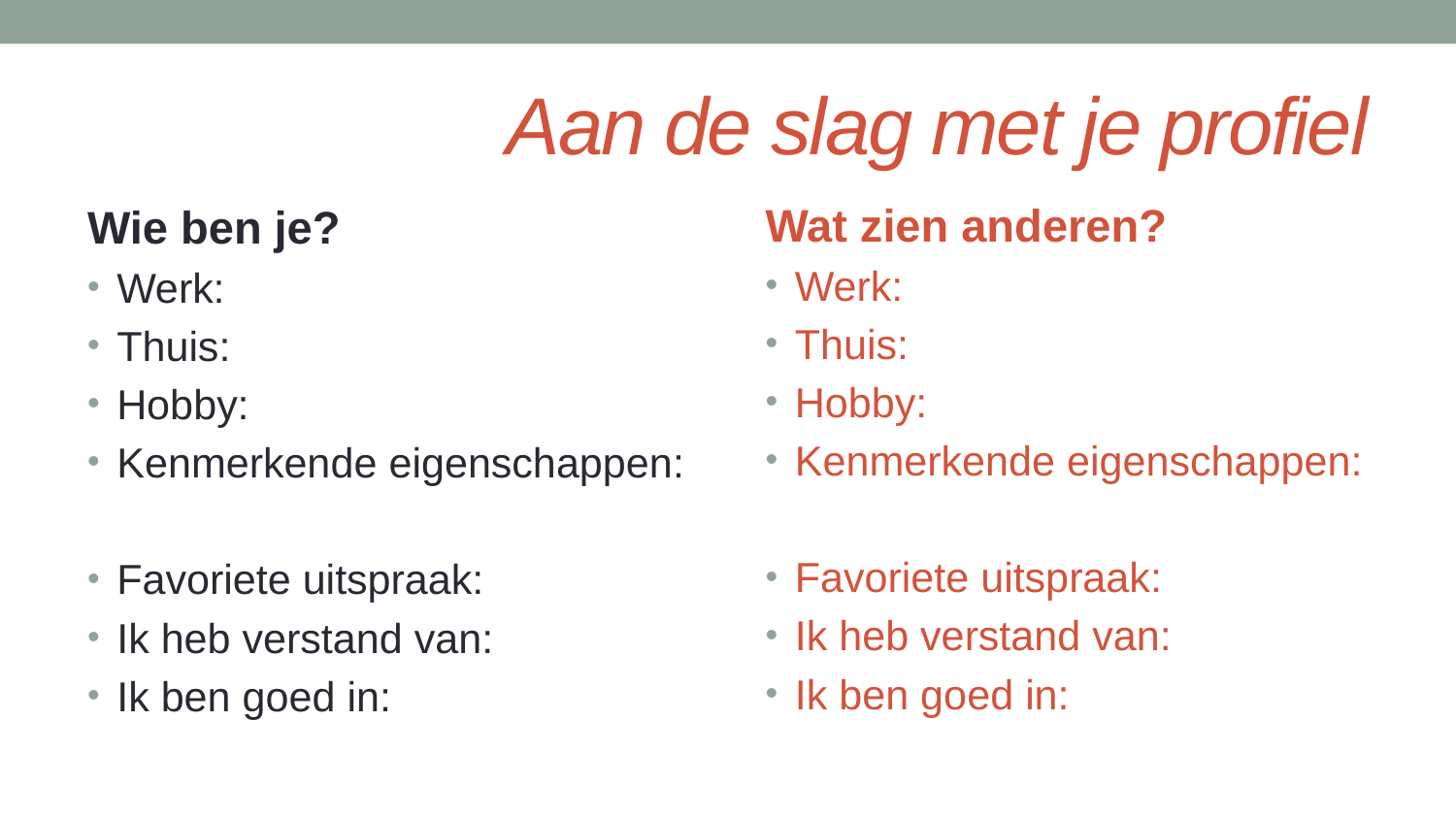

# Aan de slag met je profiel
Wat zien anderen?
Werk:
Thuis:
Hobby:
Kenmerkende eigenschappen:

Favoriete uitspraak:
Ik heb verstand van:
Ik ben goed in:
Wie ben je?
Werk:
Thuis:
Hobby:
Kenmerkende eigenschappen:

Favoriete uitspraak:
Ik heb verstand van:
Ik ben goed in: